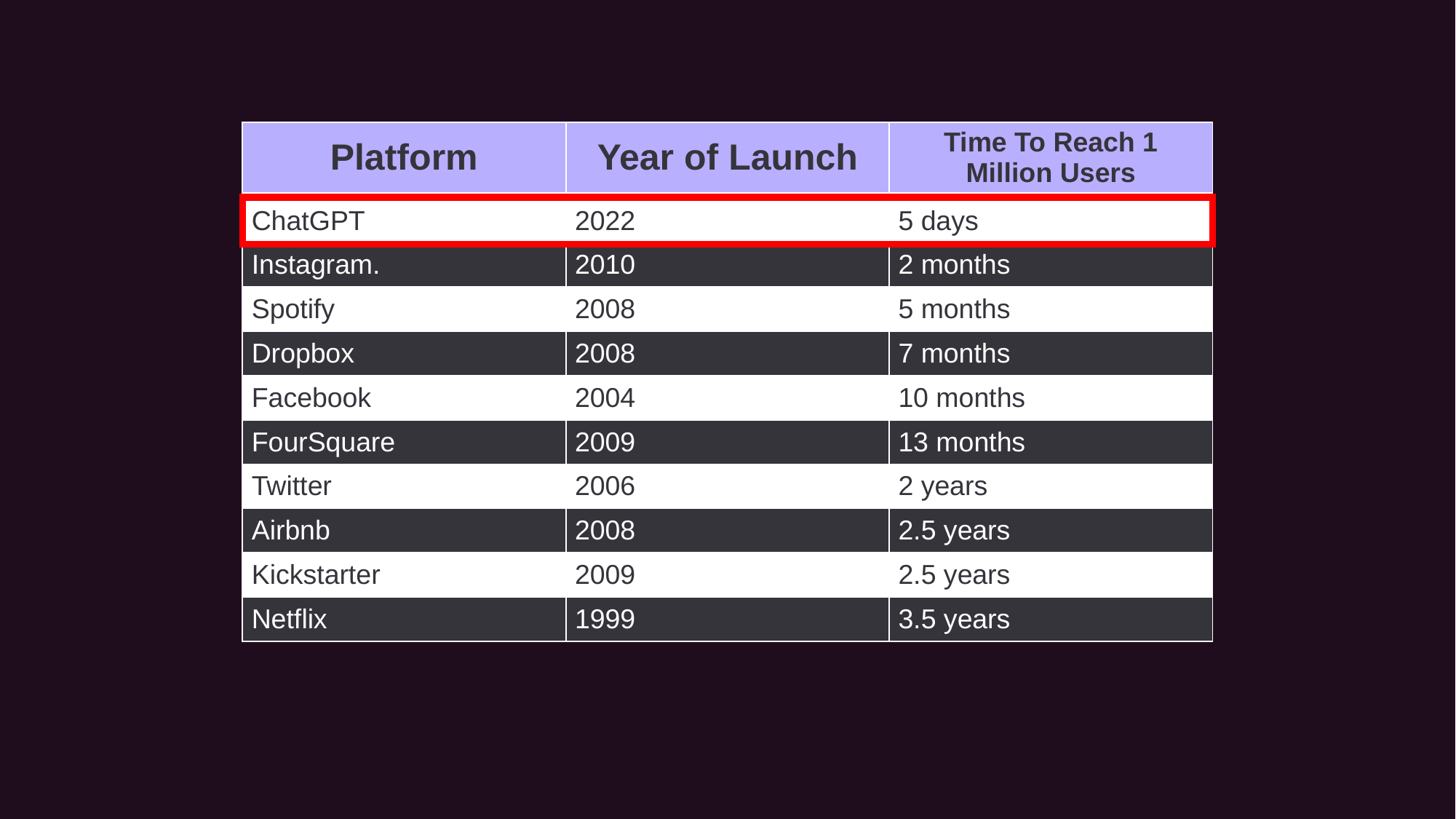

| Platform | Year of Launch | Time To Reach 1 Million Users |
| --- | --- | --- |
| Instagram Threads | 2023 | 1 hour |
| --- | --- | --- |
| ChatGPT | 2022 | 5 days |
| Instagram. | 2010 | 2 months |
| Spotify | 2008 | 5 months |
| Dropbox | 2008 | 7 months |
| Facebook | 2004 | 10 months |
| FourSquare | 2009 | 13 months |
| Twitter | 2006 | 2 years |
| Airbnb | 2008 | 2.5 years |
| Kickstarter | 2009 | 2.5 years |
| Netflix | 1999 | 3.5 years |